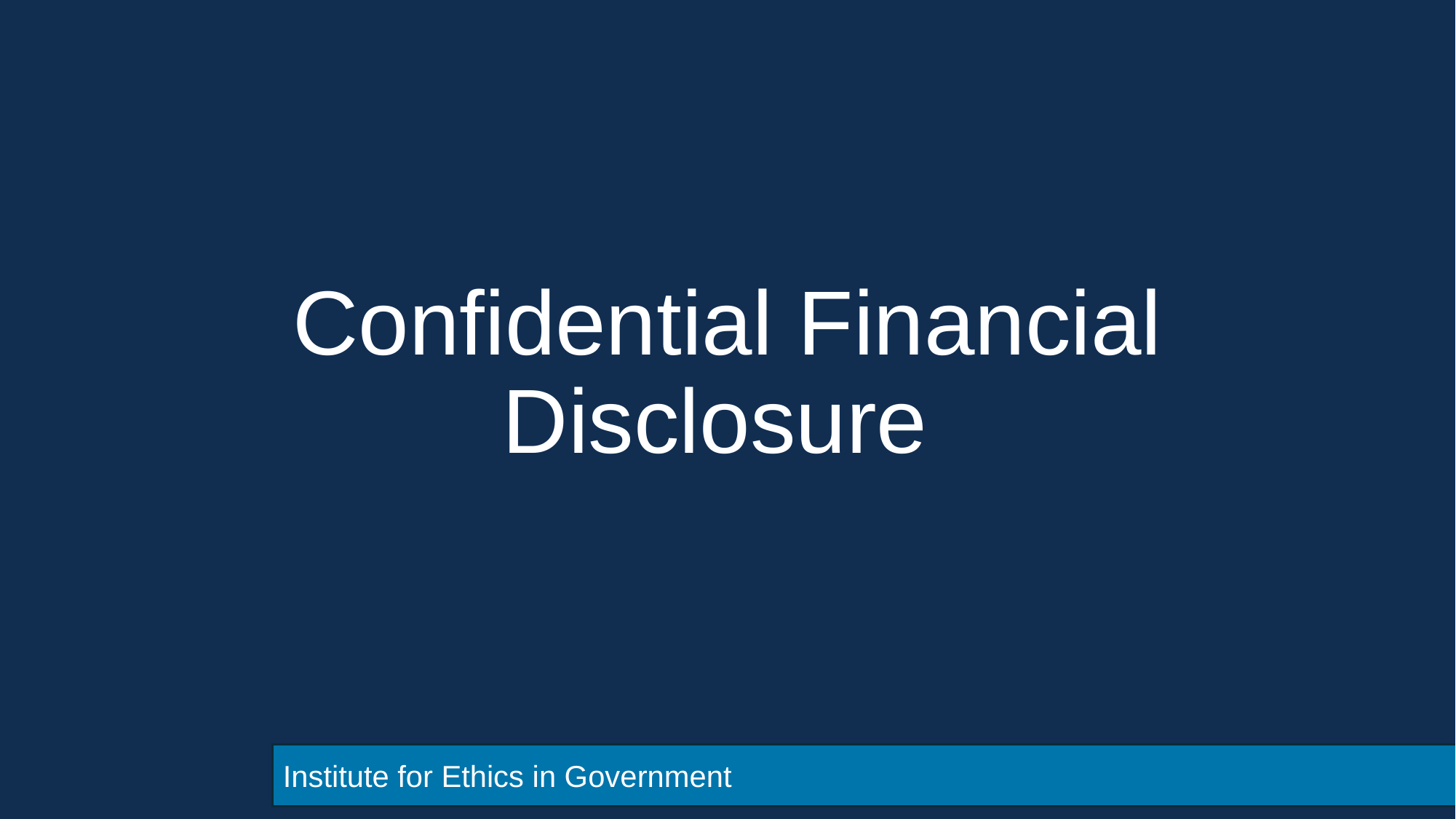

# Confidential Financial Disclosure
Institute for Ethics in Government